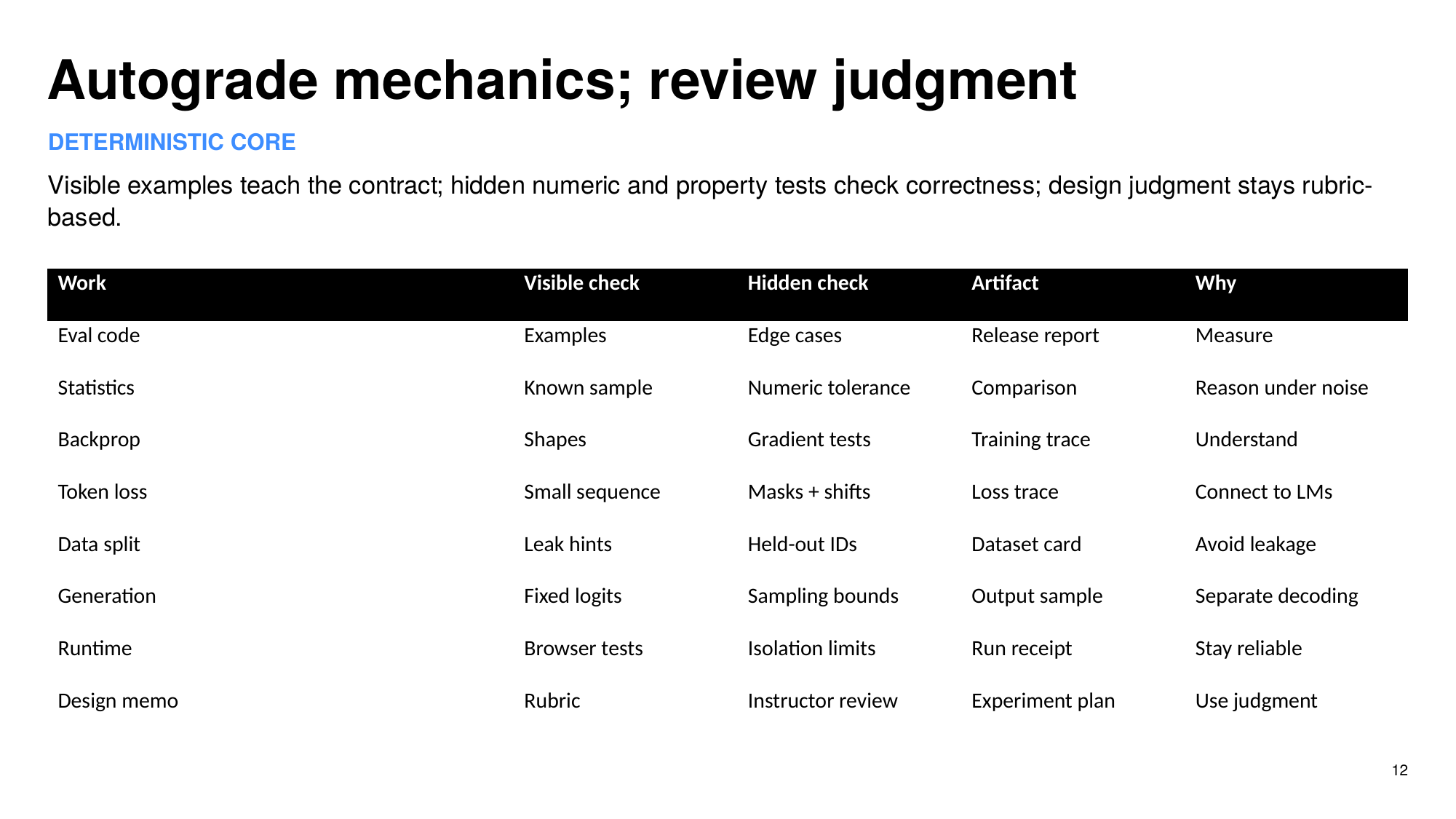

Autograde mechanics; review judgment
DETERMINISTIC CORE
Visible examples teach the contract; hidden numeric and property tests check correctness; design judgment stays rubric-based.
| Work | Visible check | Hidden check | Artifact | Why |
| --- | --- | --- | --- | --- |
| Eval code | Examples | Edge cases | Release report | Measure |
| Statistics | Known sample | Numeric tolerance | Comparison | Reason under noise |
| Backprop | Shapes | Gradient tests | Training trace | Understand |
| Token loss | Small sequence | Masks + shifts | Loss trace | Connect to LMs |
| Data split | Leak hints | Held-out IDs | Dataset card | Avoid leakage |
| Generation | Fixed logits | Sampling bounds | Output sample | Separate decoding |
| Runtime | Browser tests | Isolation limits | Run receipt | Stay reliable |
| Design memo | Rubric | Instructor review | Experiment plan | Use judgment |
12